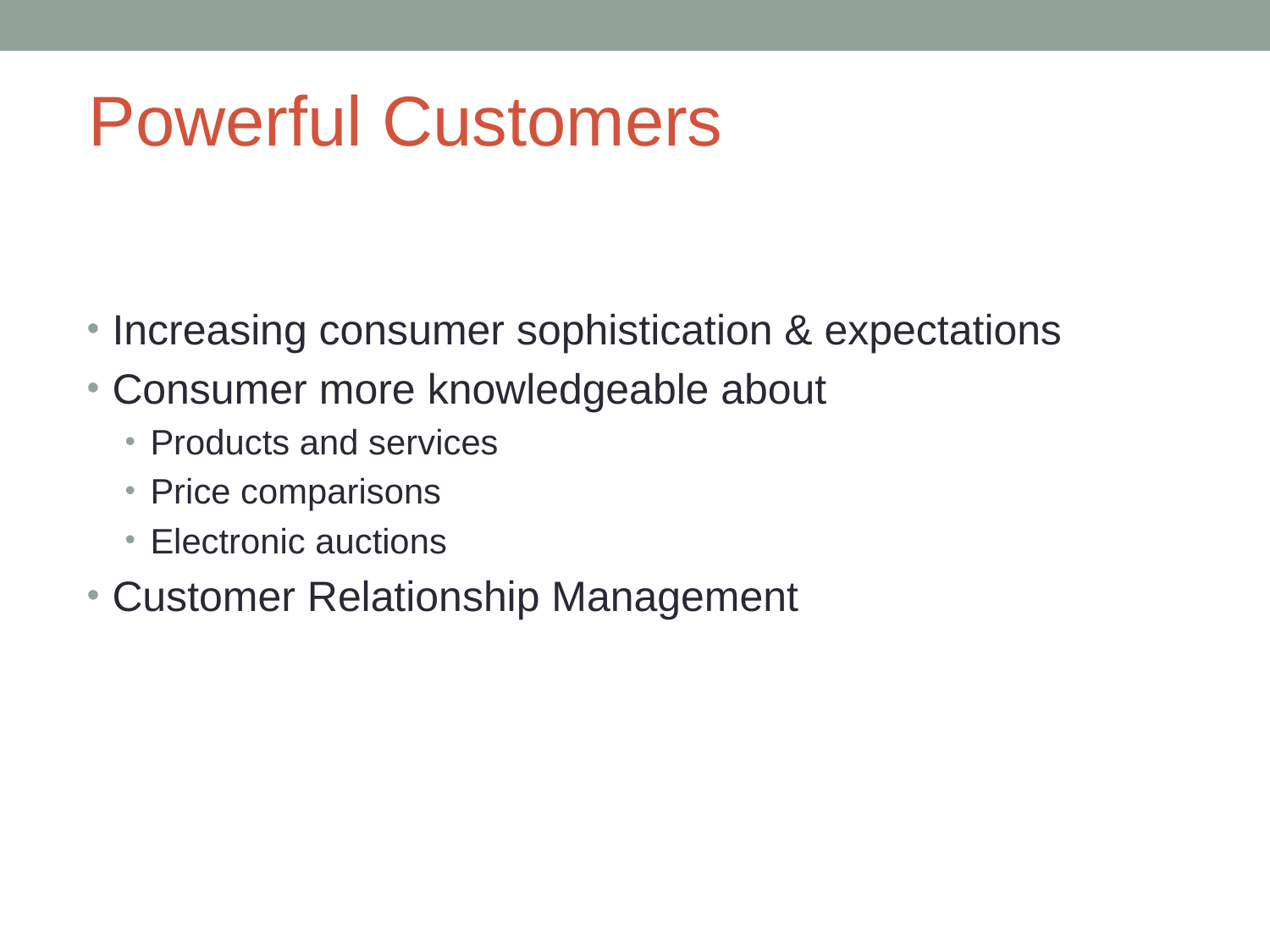

Powerful Customers
Increasing consumer sophistication & expectations
Consumer more knowledgeable about
Products and services
Price comparisons
Electronic auctions
Customer Relationship Management